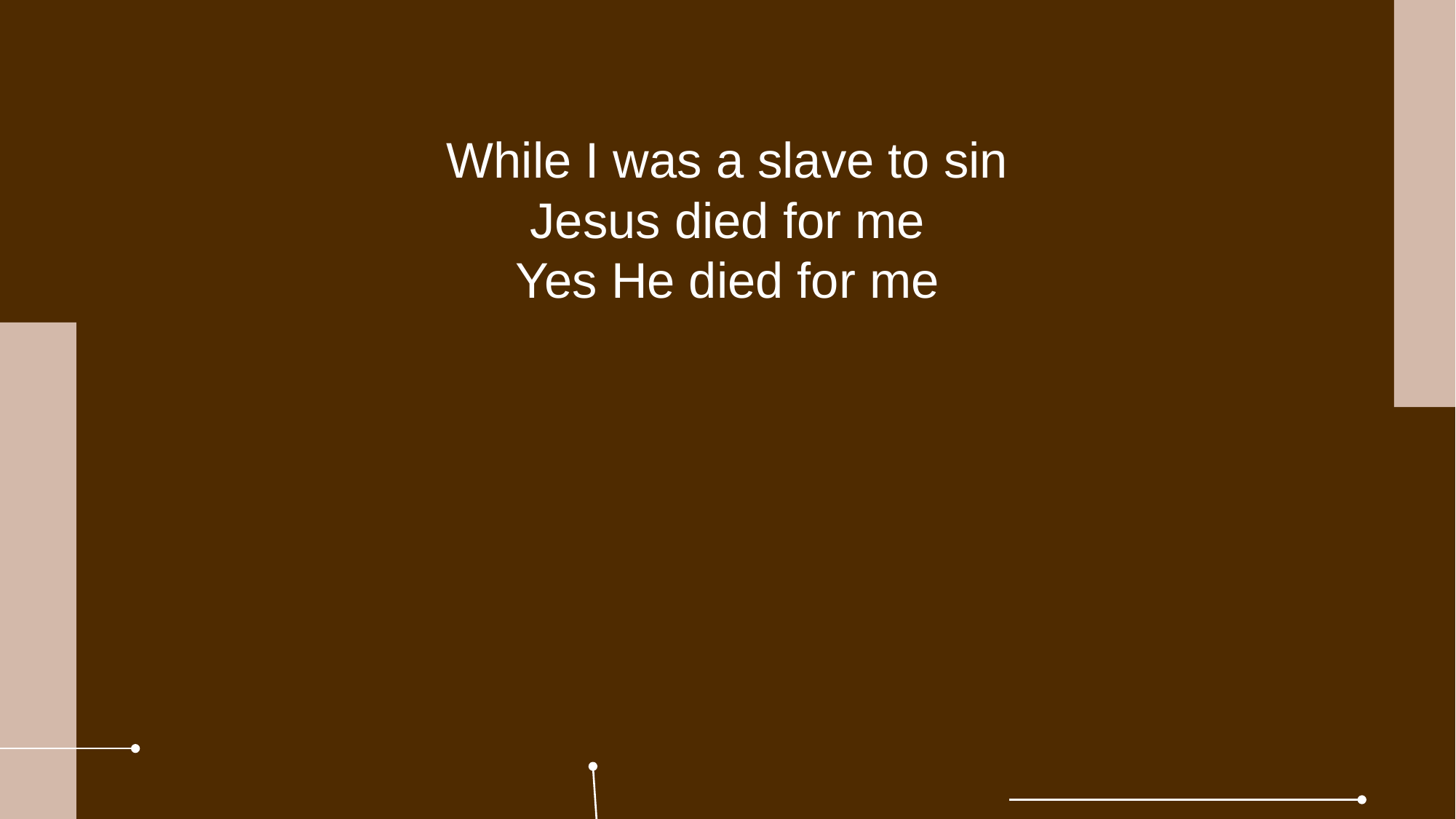

While I was a slave to sin
Jesus died for me
Yes He died for me